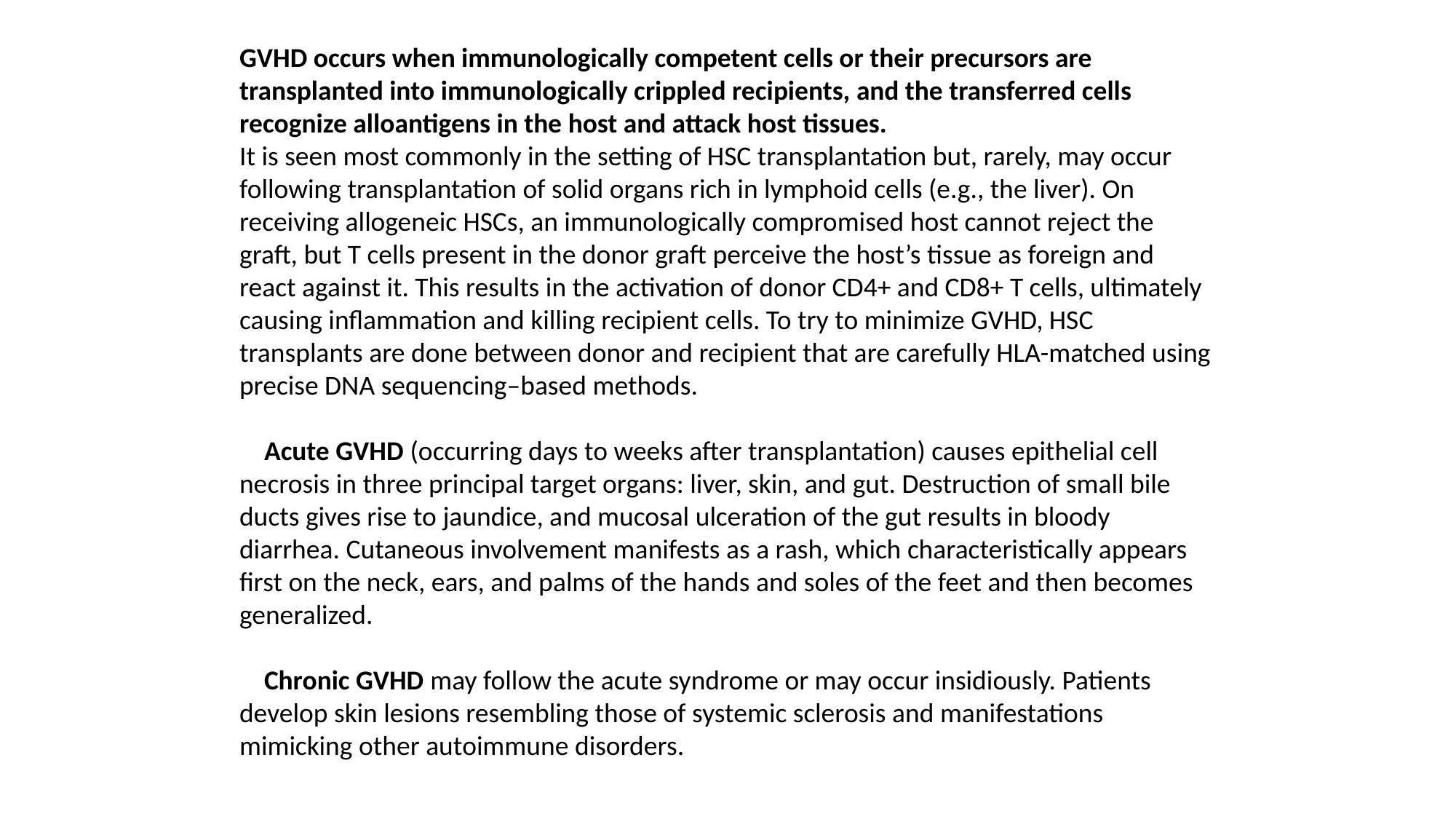

GVHD occurs when immunologically competent cells or their precursors are transplanted into immunologically crippled recipients, and the transferred cells recognize alloantigens in the host and attack host tissues.
It is seen most commonly in the setting of HSC transplantation but, rarely, may occur following transplantation of solid organs rich in lymphoid cells (e.g., the liver). On receiving allogeneic HSCs, an immunologically compromised host cannot reject the graft, but T cells present in the donor graft perceive the host’s tissue as foreign and react against it. This results in the activation of donor CD4+ and CD8+ T cells, ultimately causing inflammation and killing recipient cells. To try to minimize GVHD, HSC transplants are done between donor and recipient that are carefully HLA-matched using precise DNA sequencing–based methods.

    Acute GVHD (occurring days to weeks after transplantation) causes epithelial cell necrosis in three principal target organs: liver, skin, and gut. Destruction of small bile ducts gives rise to jaundice, and mucosal ulceration of the gut results in bloody diarrhea. Cutaneous involvement manifests as a rash, which characteristically appears first on the neck, ears, and palms of the hands and soles of the feet and then becomes generalized.

    Chronic GVHD may follow the acute syndrome or may occur insidiously. Patients develop skin lesions resembling those of systemic sclerosis and manifestations mimicking other autoimmune disorders.